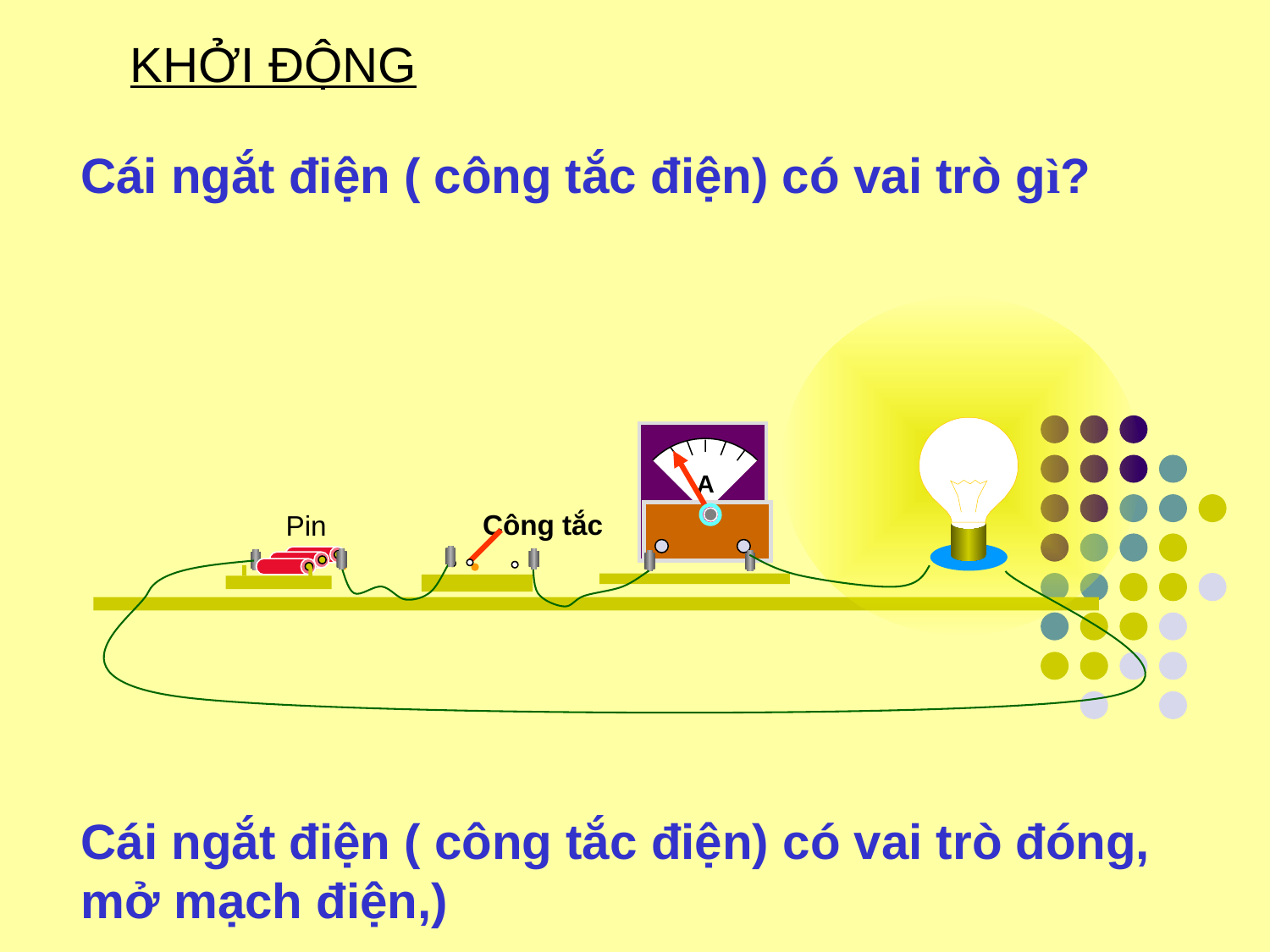

KHỞI ĐỘNG

Cái ngắt điện ( công tắc điện) có vai trò gì?

A
Công tắc
Pin

Cái ngắt điện ( công tắc điện) có vai trò đóng, mở mạch điện,)